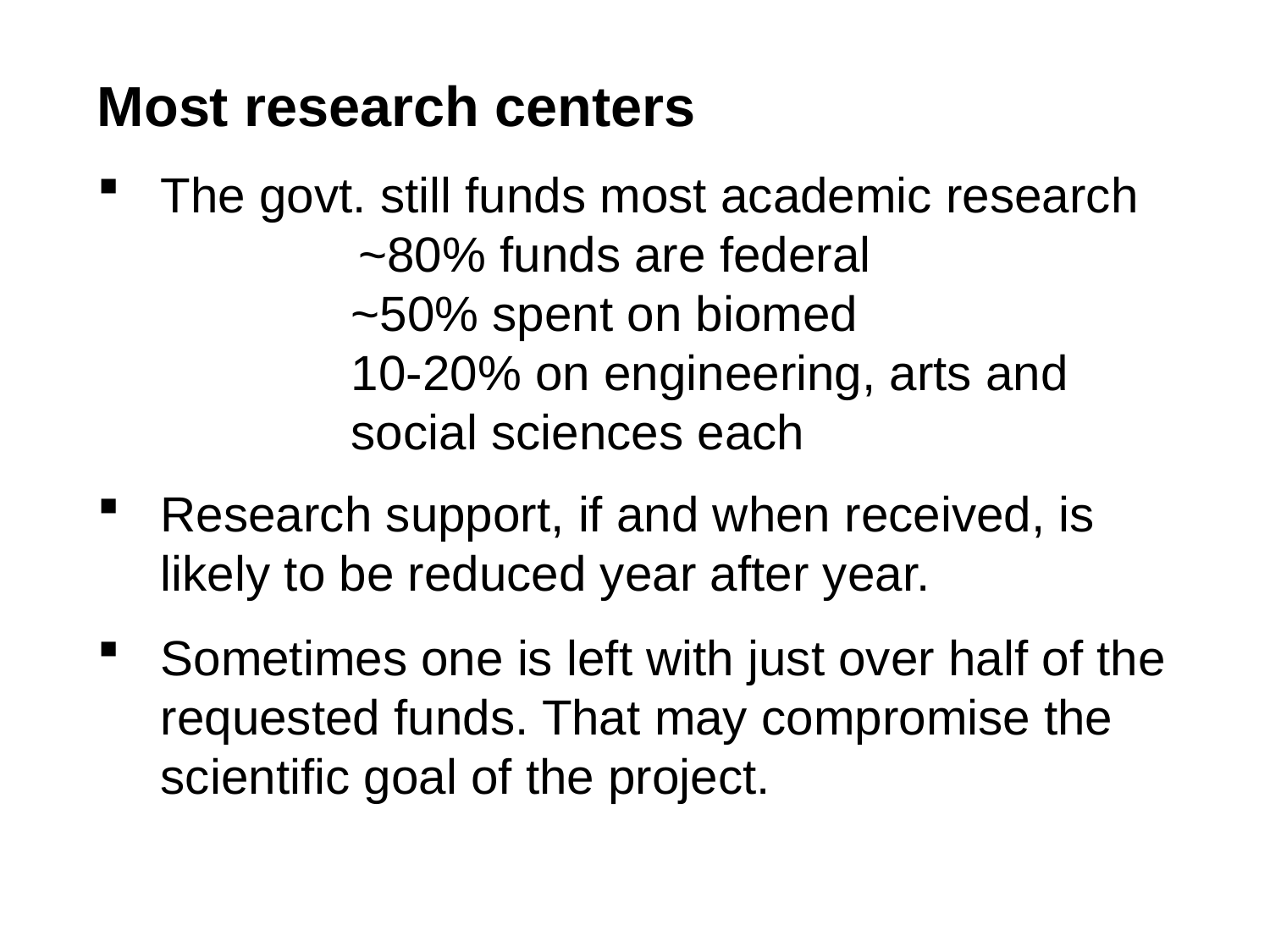

Most research centers

The govt. still funds most academic research
                   ~80% funds are federal
		~50% spent on biomed
		10-20% on engineering, arts and 			social sciences each

Research support, if and when received, is likely to be reduced year after year.

Sometimes one is left with just over half of the requested funds. That may compromise the scientific goal of the project.